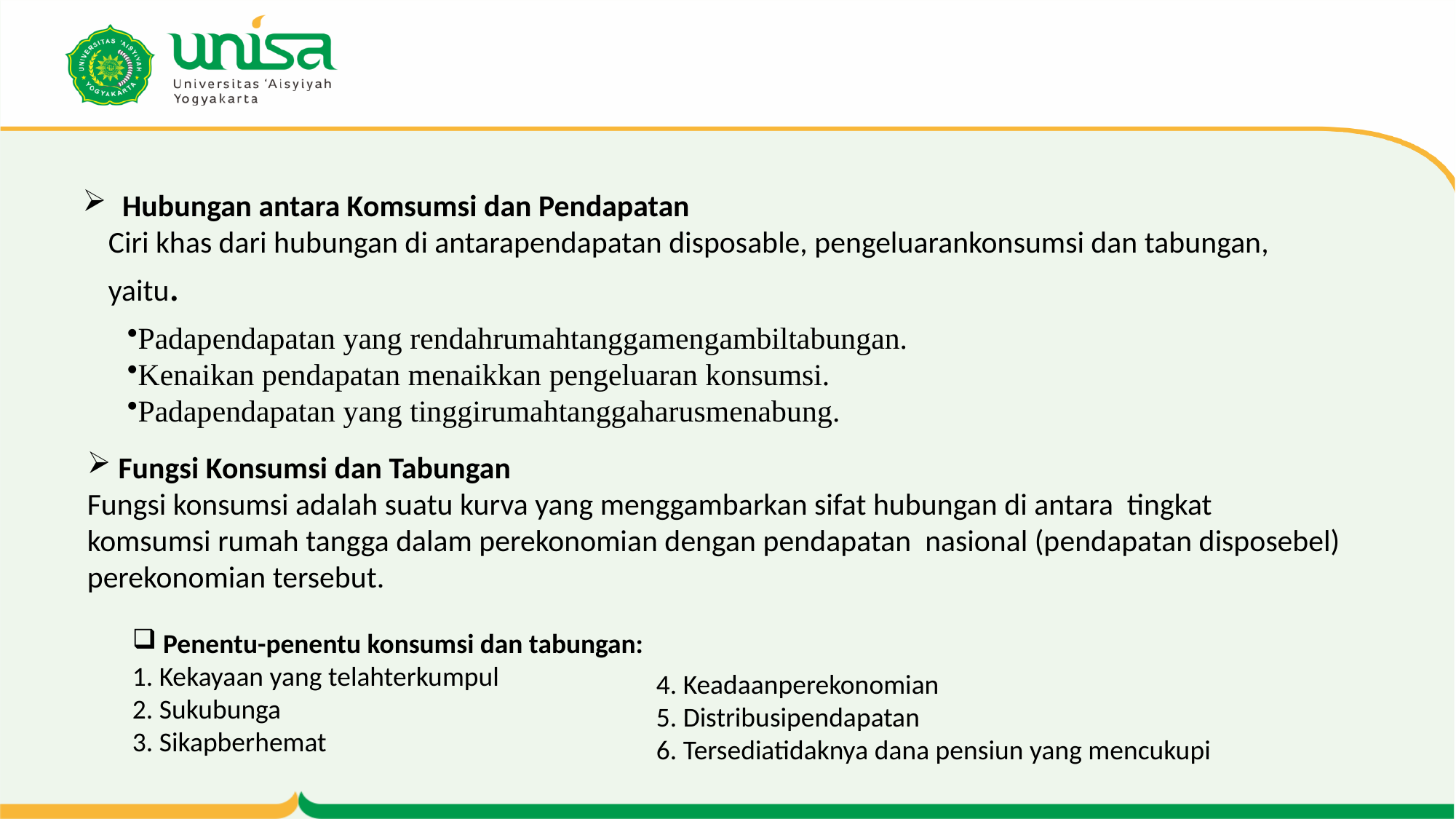

# Hubungan antara Komsumsi dan Pendapatan Ciri khas dari hubungan di antarapendapatan disposable, pengeluarankonsumsi dan tabungan, yaitu.
Padapendapatan yang rendahrumahtanggamengambiltabungan.
Kenaikan pendapatan menaikkan pengeluaran konsumsi.
Padapendapatan yang tinggirumahtanggaharusmenabung.

 Fungsi Konsumsi dan Tabungan
Fungsi konsumsi adalah suatu kurva yang menggambarkan sifat hubungan di antara  tingkat komsumsi rumah tangga dalam perekonomian dengan pendapatan  nasional (pendapatan disposebel) perekonomian tersebut.

 Penentu-penentu konsumsi dan tabungan:
1. Kekayaan yang telahterkumpul
2. Sukubunga
3. Sikapberhemat

4. Keadaanperekonomian
5. Distribusipendapatan
6. Tersediatidaknya dana pensiun yang mencukupi